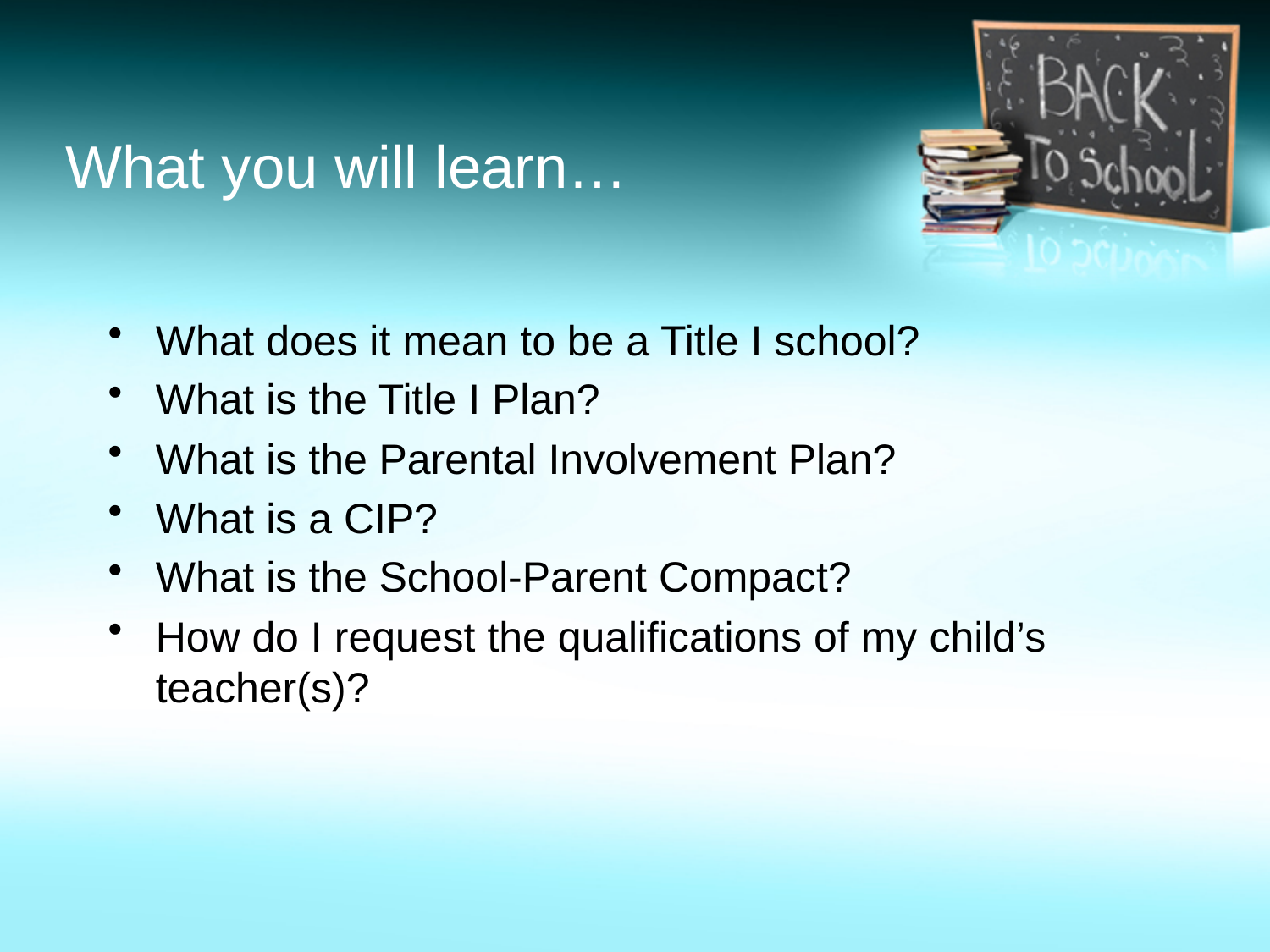

# What you will learn…
What does it mean to be a Title I school?
What is the Title I Plan?
What is the Parental Involvement Plan?
What is a CIP?
What is the School-Parent Compact?
How do I request the qualifications of my child’s teacher(s)?